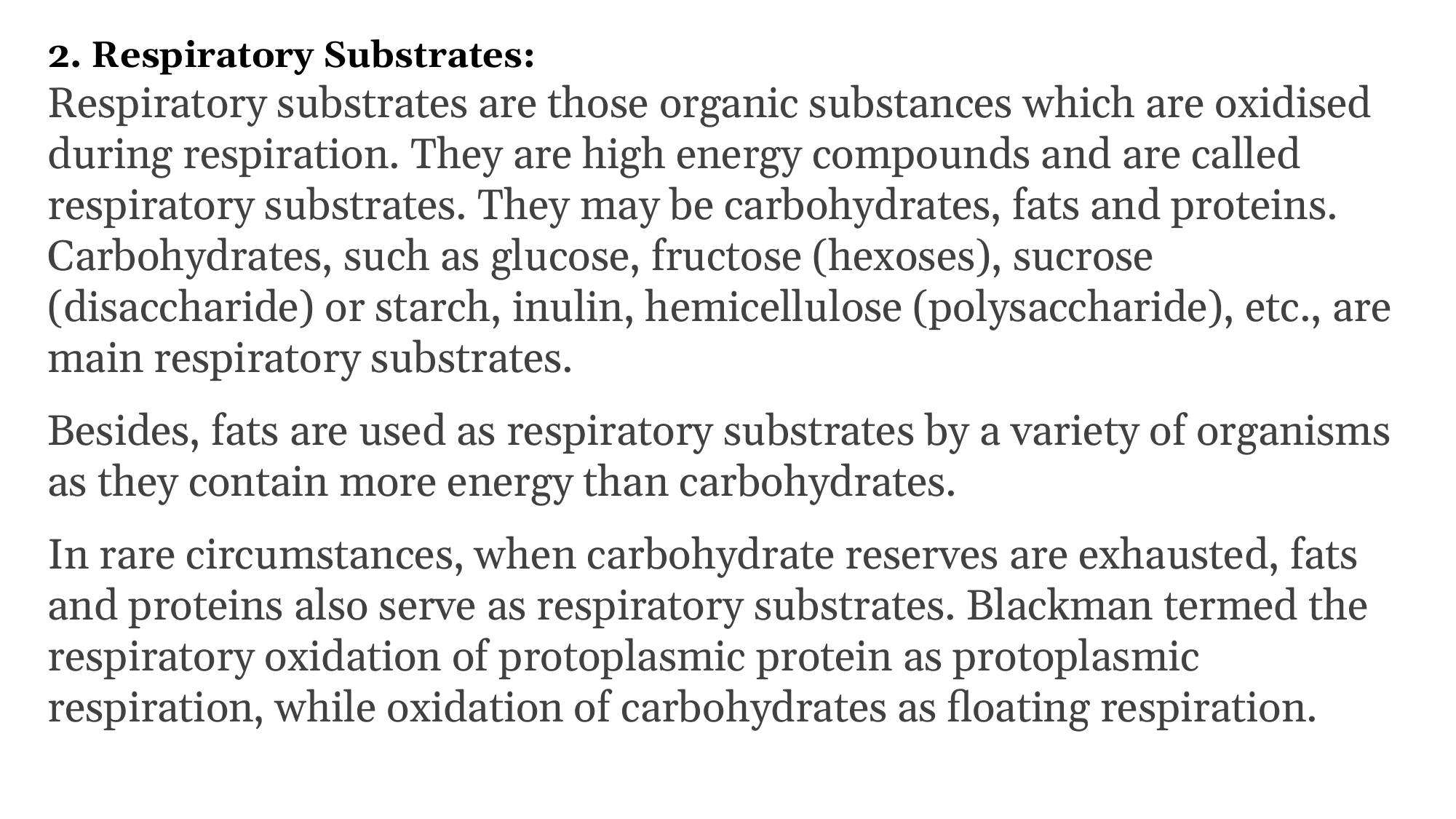

2. Respiratory Substrates:
Respiratory substrates are those organic substances which are oxidised during respiration. They are high energy compounds and are called respiratory substrates. They may be carbohydrates, fats and proteins. Carbohydrates, such as glucose, fructose (hexoses), sucrose (disaccharide) or starch, inulin, hemicellulose (polysaccharide), etc., are main respiratory substrates.
Besides, fats are used as respiratory substrates by a variety of organisms as they contain more energy than carbohydrates.
In rare circumstances, when carbohydrate reserves are exhausted, fats and proteins also serve as respiratory substrates. Blackman termed the respiratory oxidation of protoplasmic protein as protoplasmic respiration, while oxidation of carbohydrates as floating respiration.